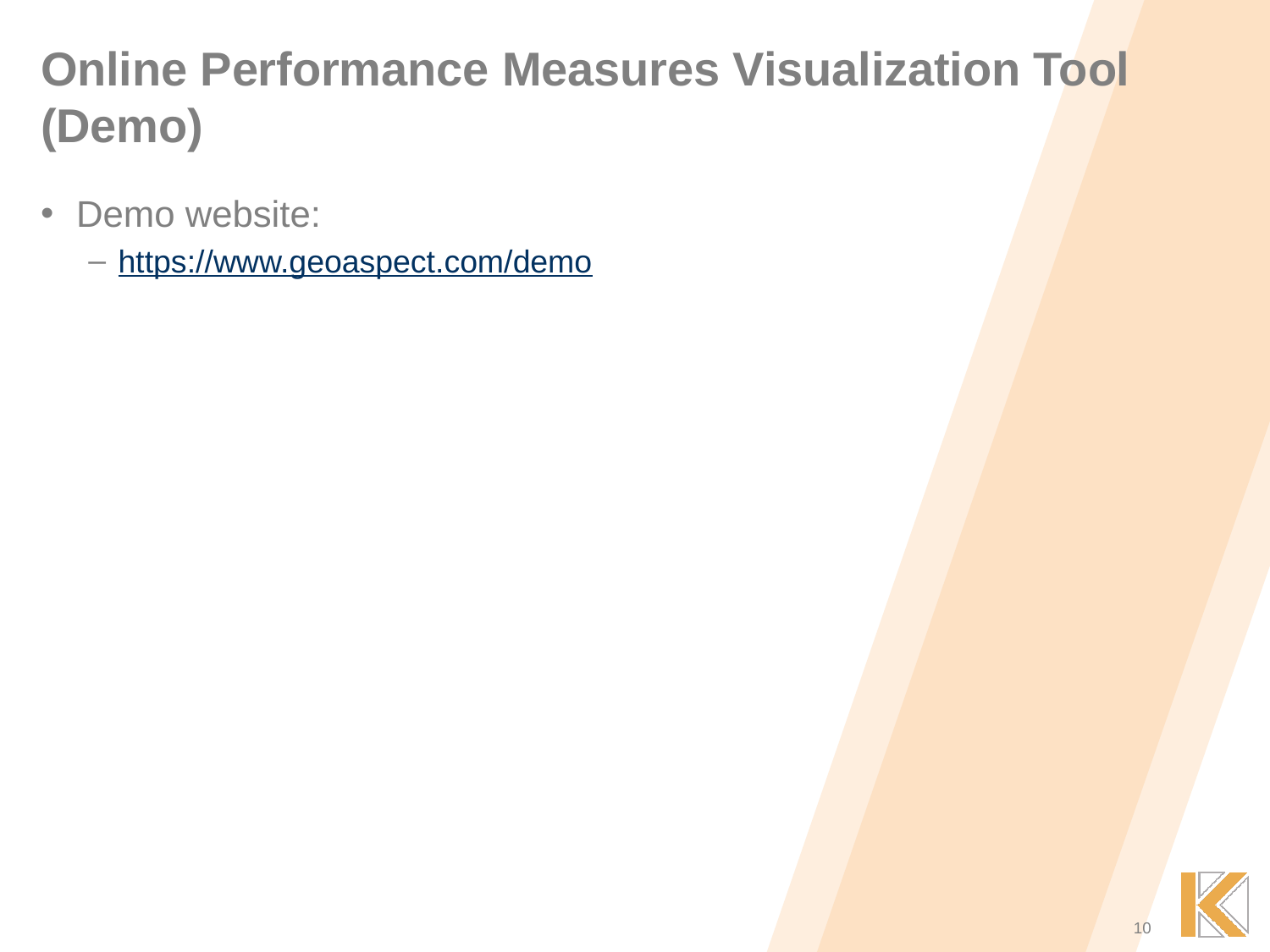

# Online Performance Measures Visualization Tool (Demo)
Demo website:
https://www.geoaspect.com/demo

10